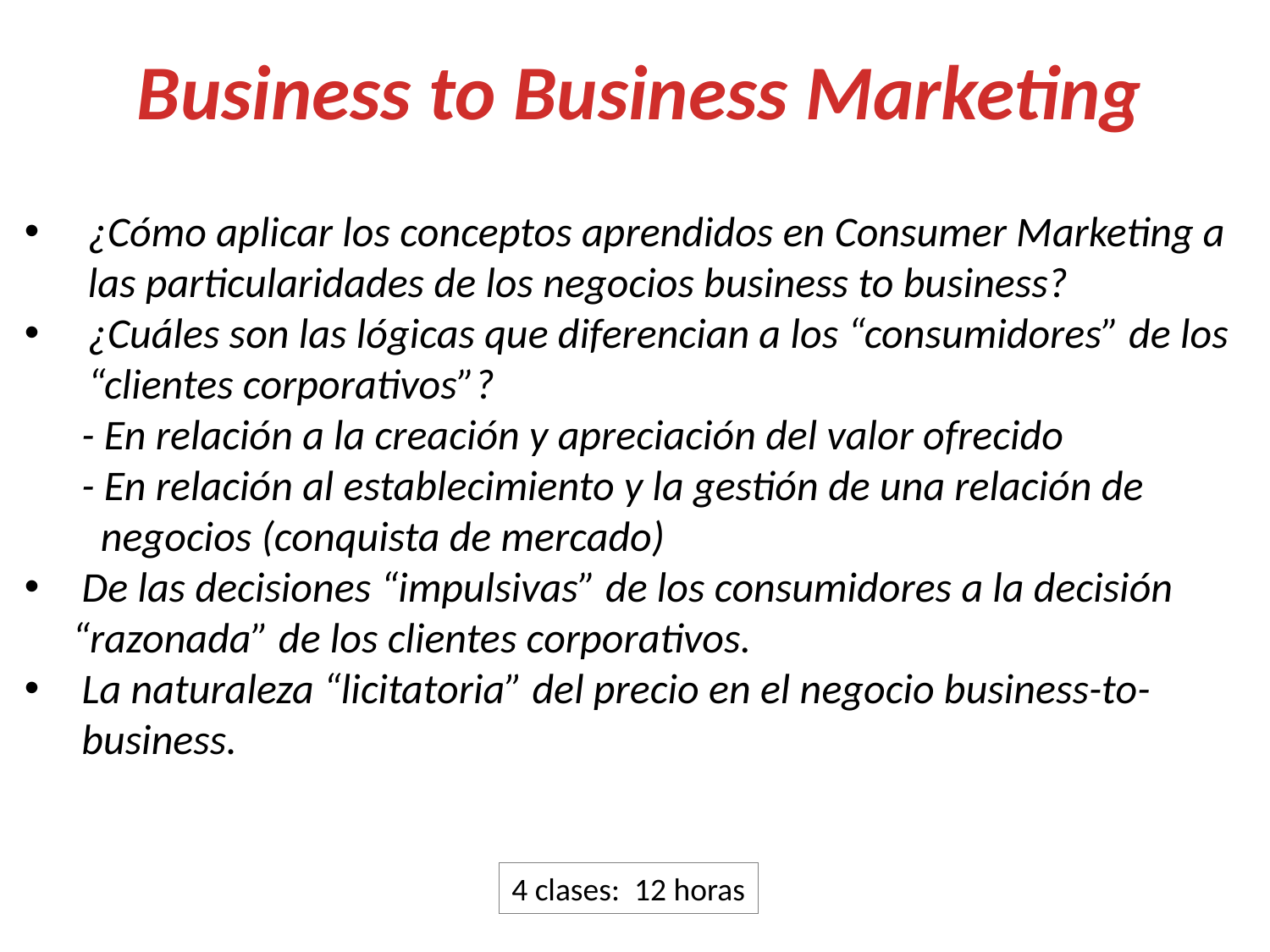

Business to Business Marketing

¿Cómo aplicar los conceptos aprendidos en Consumer Marketing a las particularidades de los negocios business to business?
¿Cuáles son las lógicas que diferencian a los “consumidores” de los “clientes corporativos”?
      - En relación a la creación y apreciación del valor ofrecido
      - En relación al establecimiento y la gestión de una relación de
        negocios (conquista de mercado)
 De las decisiones “impulsivas” de los consumidores a la decisión “razonada” de los clientes corporativos.
 La naturaleza “licitatoria” del precio en el negocio business-to-
      business.
4 clases:  12 horas